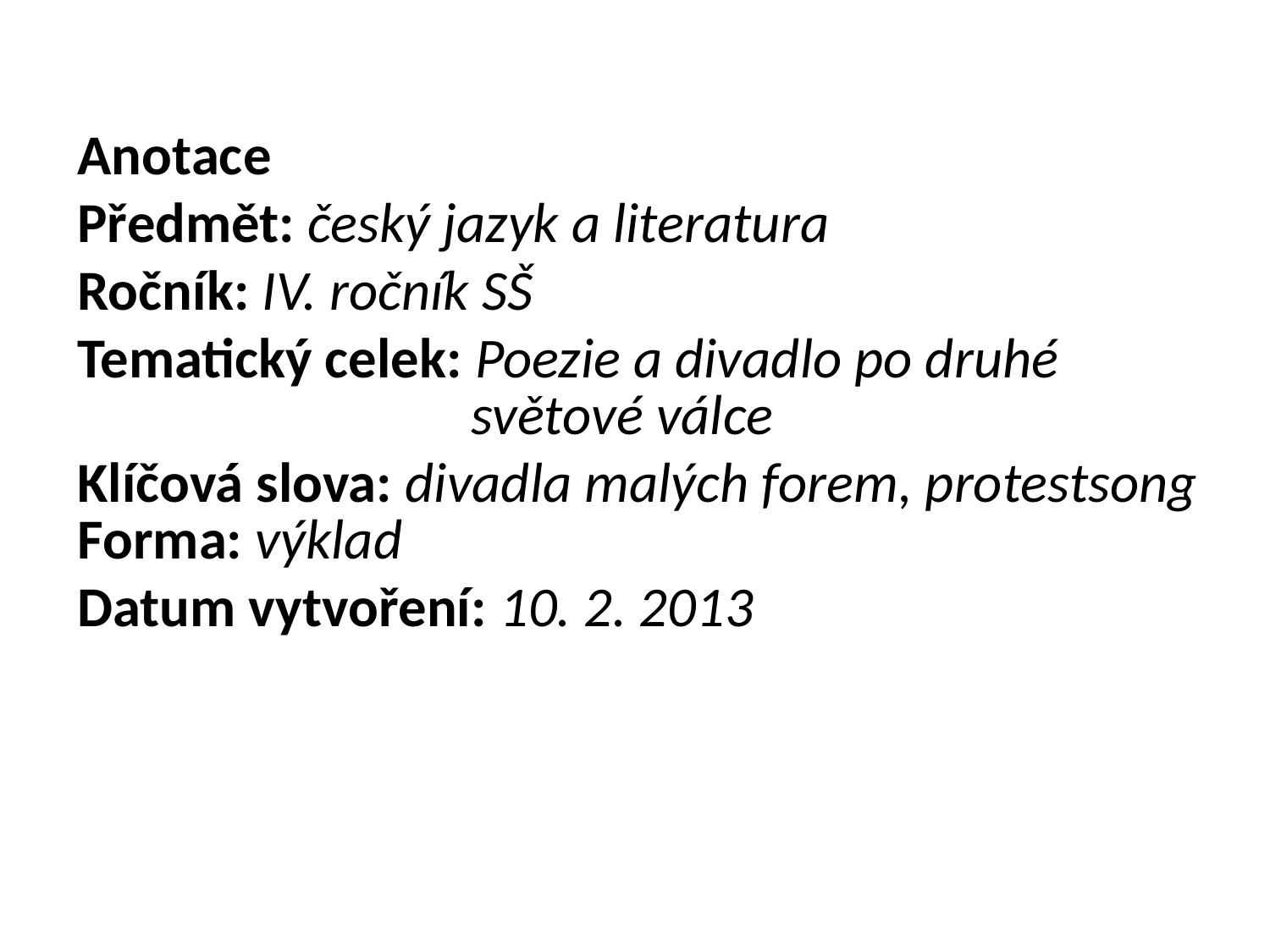

Anotace
Předmět: český jazyk a literatura
Ročník: IV. ročník SŠ
Tematický celek: Poezie a divadlo po druhé 				           světové válce
Klíčová slova: divadla malých forem, protestsong
Forma: výklad
Datum vytvoření: 10. 2. 2013